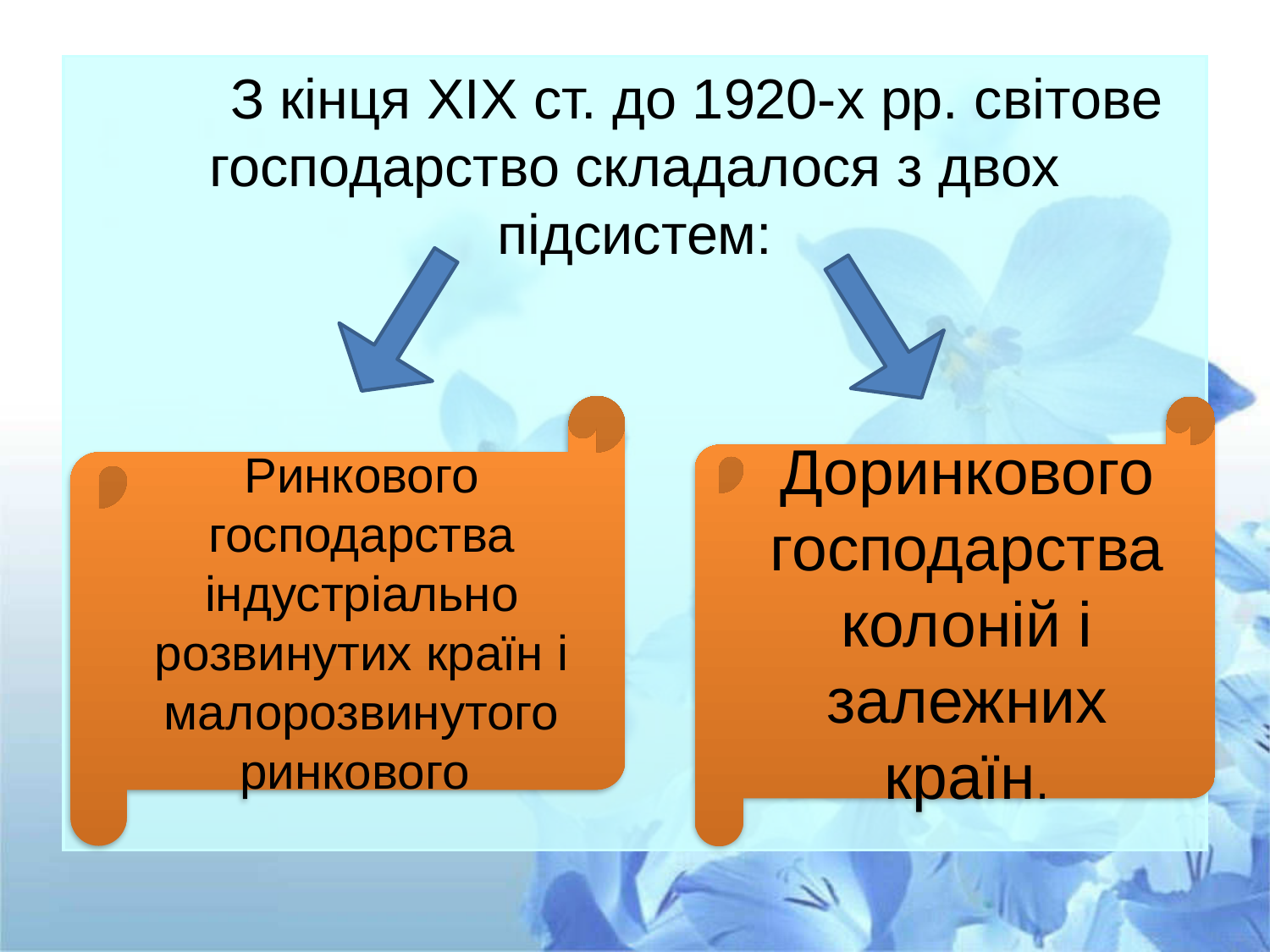

З кінця XIX ст. до 1920-х рр. світове господарство складалося з двох підсистем:

Ринкового господарства індустріально розвинутих країн і малорозвинутого ринкового
Доринкового господарства колоній і залежних країн.